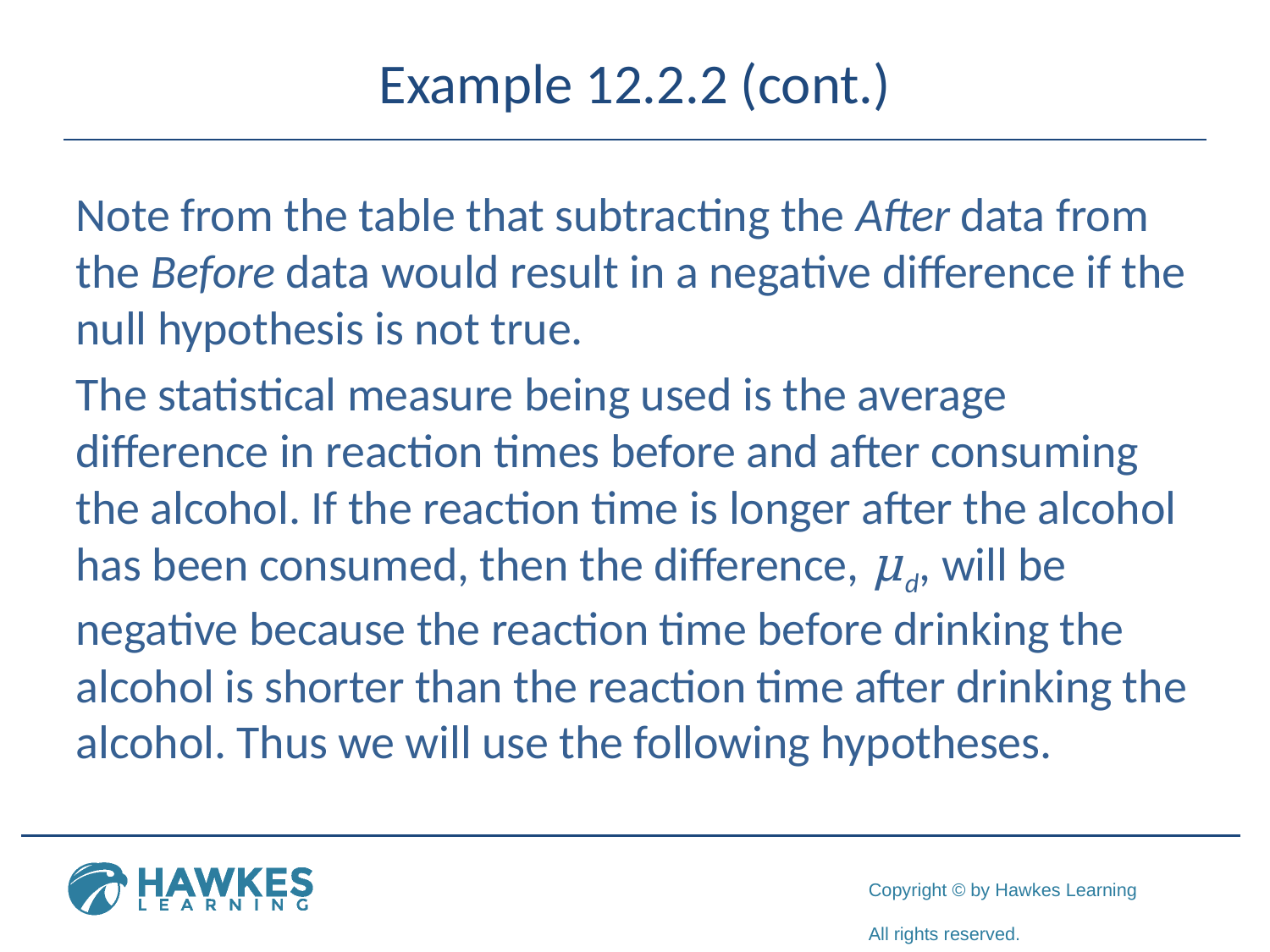

# Example 12.2.2 (cont.)
Note from the table that subtracting the After data from the Before data would result in a negative difference if the null hypothesis is not true.
The statistical measure being used is the average difference in reaction times before and after consuming the alcohol. If the reaction time is longer after the alcohol has been consumed, then the difference, μd, will be negative because the reaction time before drinking the alcohol is shorter than the reaction time after drinking the alcohol. Thus we will use the following hypotheses.